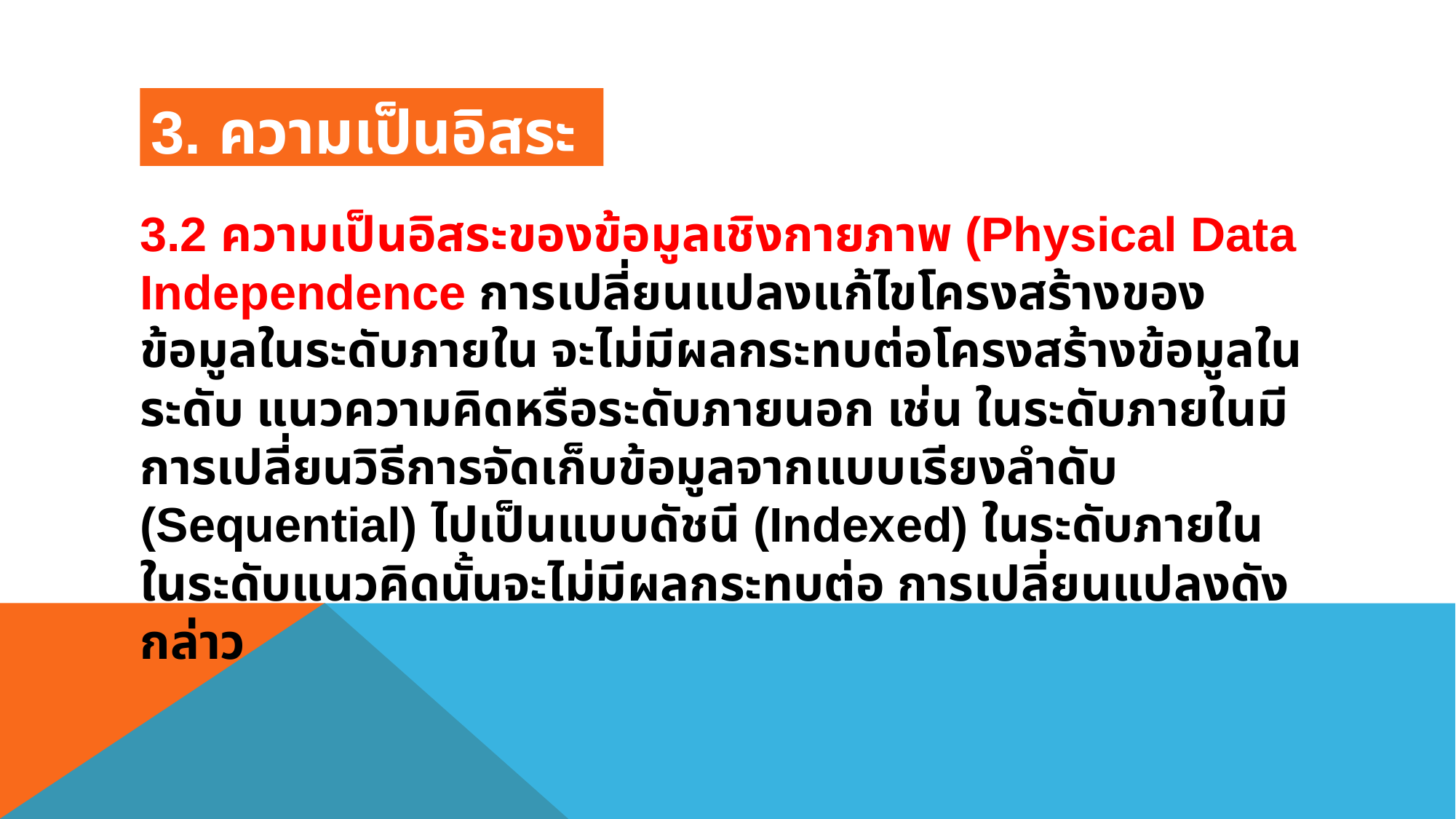

3. ความเป็นอิสระของข้อมูล
3.2 ความเป็นอิสระของข้อมูลเชิงกายภาพ (Physical Data Independence การเปลี่ยนแปลงแก้ไขโครงสร้างของข้อมูลในระดับภายใน จะไม่มีผลกระทบต่อโครงสร้างข้อมูลในระดับ แนวความคิดหรือระดับภายนอก เช่น ในระดับภายในมีการเปลี่ยนวิธีการจัดเก็บข้อมูลจากแบบเรียงลําดับ (Sequential) ไปเป็นแบบดัชนี (Indexed) ในระดับภายใน ในระดับแนวคิดนั้นจะไม่มีผลกระทบต่อ การเปลี่ยนแปลงดังกล่าว